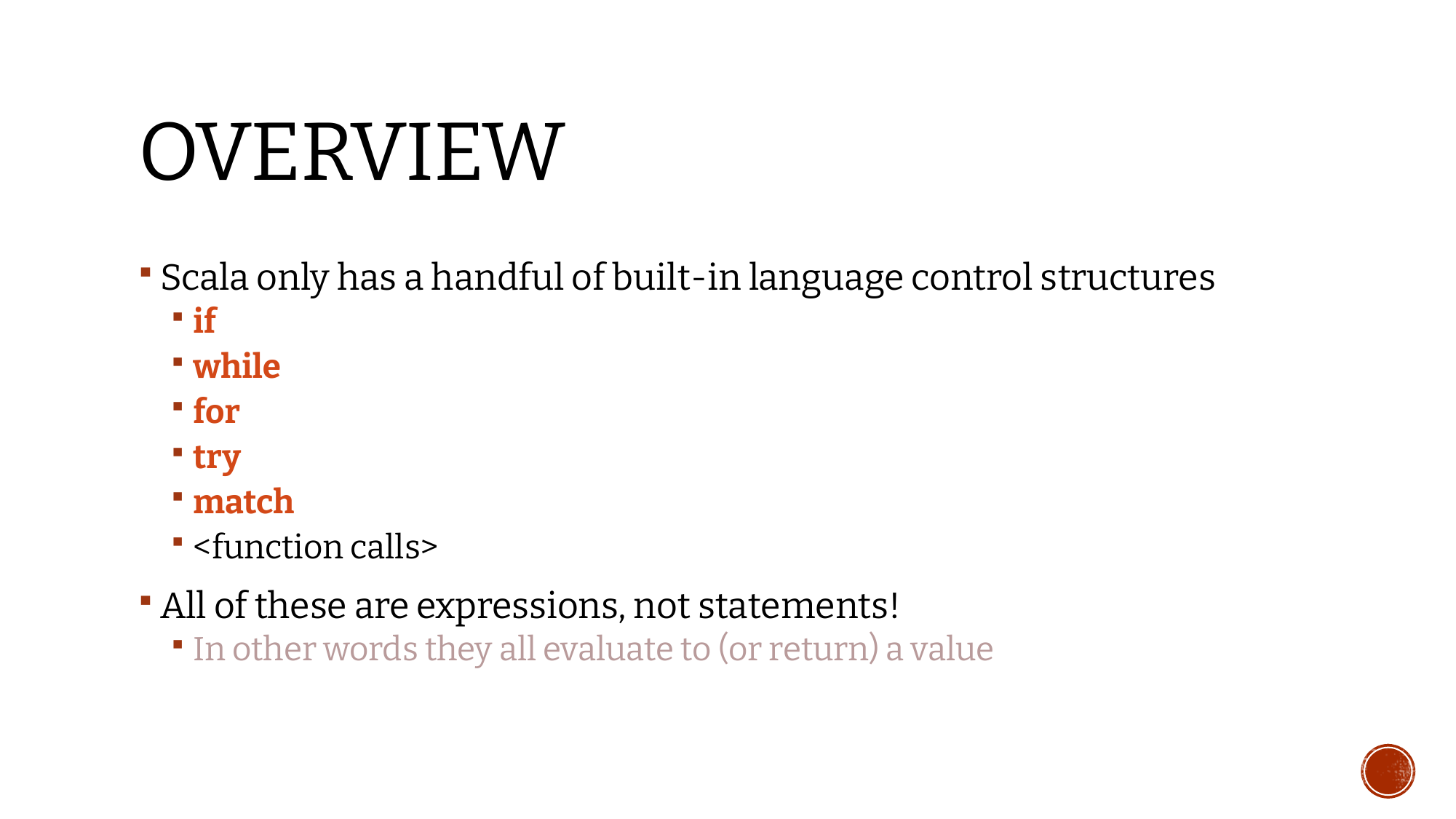

# Overview
Scala only has a handful of built-in language control structures
if
while
for
try
match
<function calls>
All of these are expressions, not statements!
In other words they all evaluate to (or return) a value